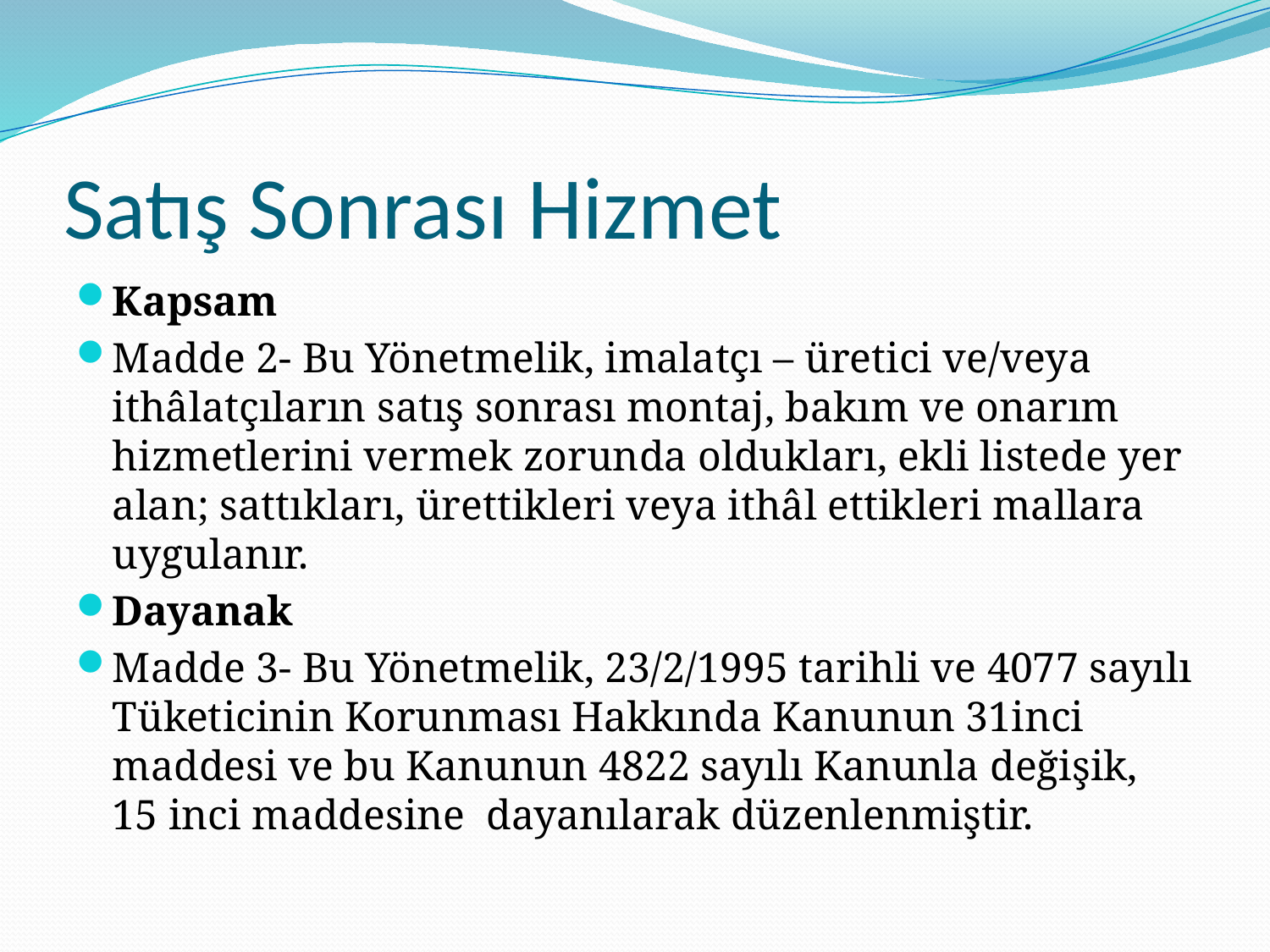

# Satış Sonrası Hizmet
Kapsam
Madde 2- Bu Yönetmelik, imalatçı – üretici ve/veya ithâlatçıların satış sonrası montaj, bakım ve onarım hizmetlerini vermek zorunda oldukları, ekli listede yer alan; sattıkları, ürettikleri veya ithâl ettikleri mallara uygulanır.
Dayanak
Madde 3- Bu Yönetmelik, 23/2/1995 tarihli ve 4077 sayılı Tüketicinin Korunması Hakkında Kanunun 31inci maddesi ve bu Kanunun 4822 sayılı Kanunla değişik, 15 inci maddesine  dayanılarak düzenlenmiştir.